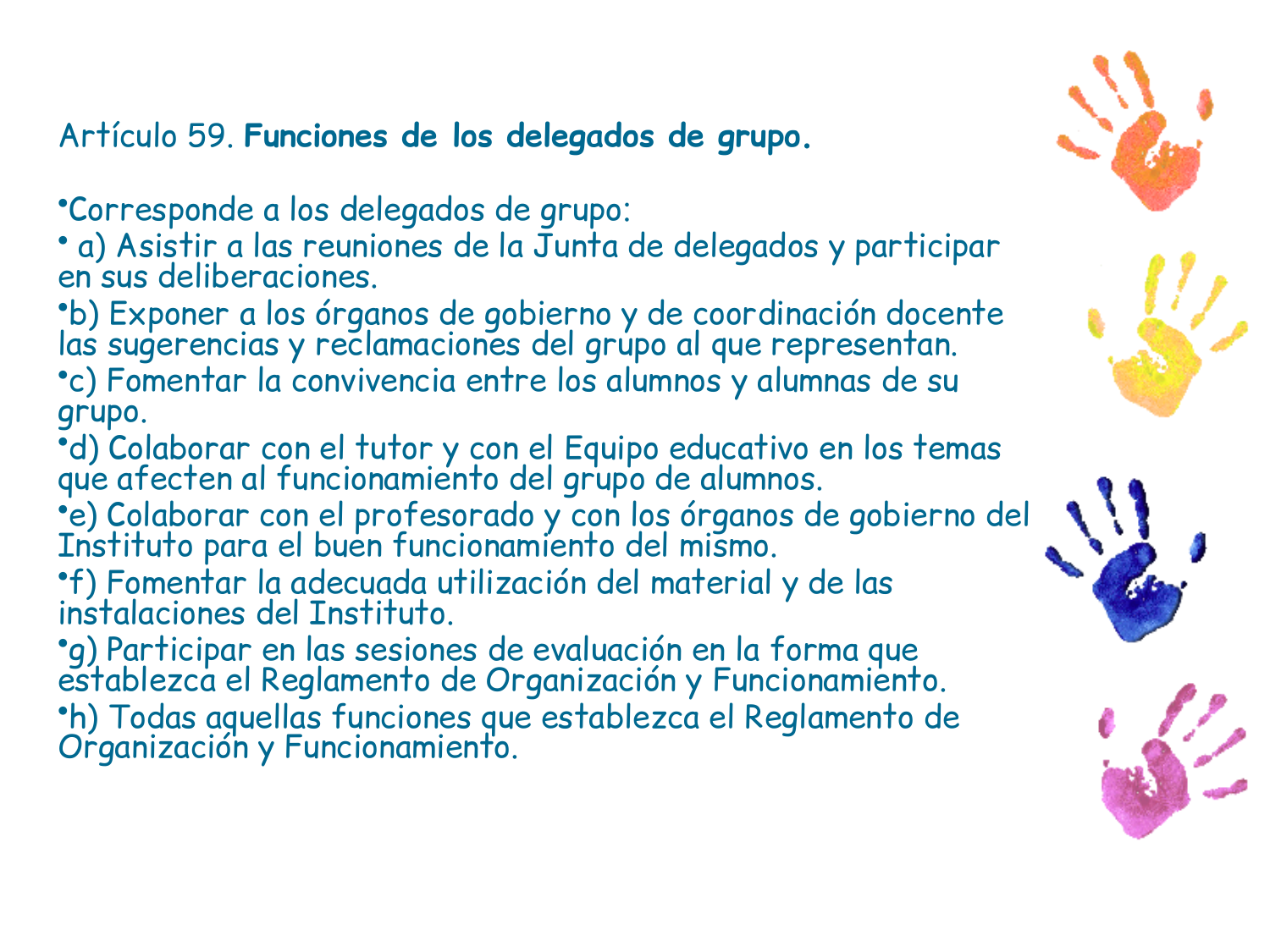

Artículo 59. Funciones de los delegados de grupo.

Corresponde a los delegados de grupo:
 a) Asistir a las reuniones de la Junta de delegados y participar en sus deliberaciones.
b) Exponer a los órganos de gobierno y de coordinación docente las sugerencias y reclamaciones del grupo al que representan.
c) Fomentar la convivencia entre los alumnos y alumnas de su grupo.
d) Colaborar con el tutor y con el Equipo educativo en los temas que afecten al funcionamiento del grupo de alumnos.
e) Colaborar con el profesorado y con los órganos de gobierno del Instituto para el buen funcionamiento del mismo.
f) Fomentar la adecuada utilización del material y de las instalaciones del Instituto.
g) Participar en las sesiones de evaluación en la forma que establezca el Reglamento de Organización y Funcionamiento.
h) Todas aquellas funciones que establezca el Reglamento de Organización y Funcionamiento.